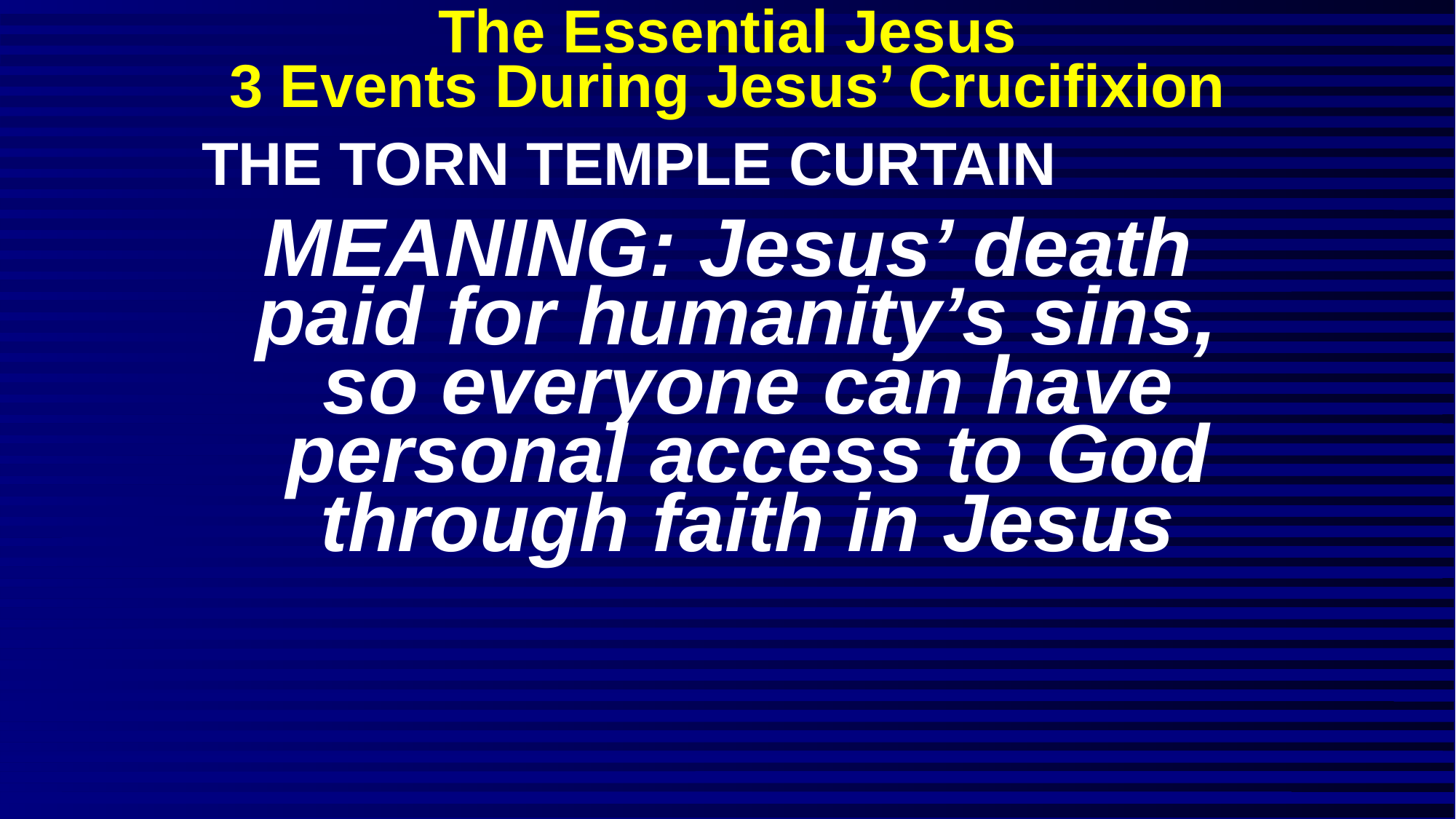

# The Essential Jesus 3 Events During Jesus’ Crucifixion
THE TORN TEMPLE CURTAIN
MEANING: Jesus’ death paid for humanity’s sins,
so everyone can have personal access to God through faith in Jesus